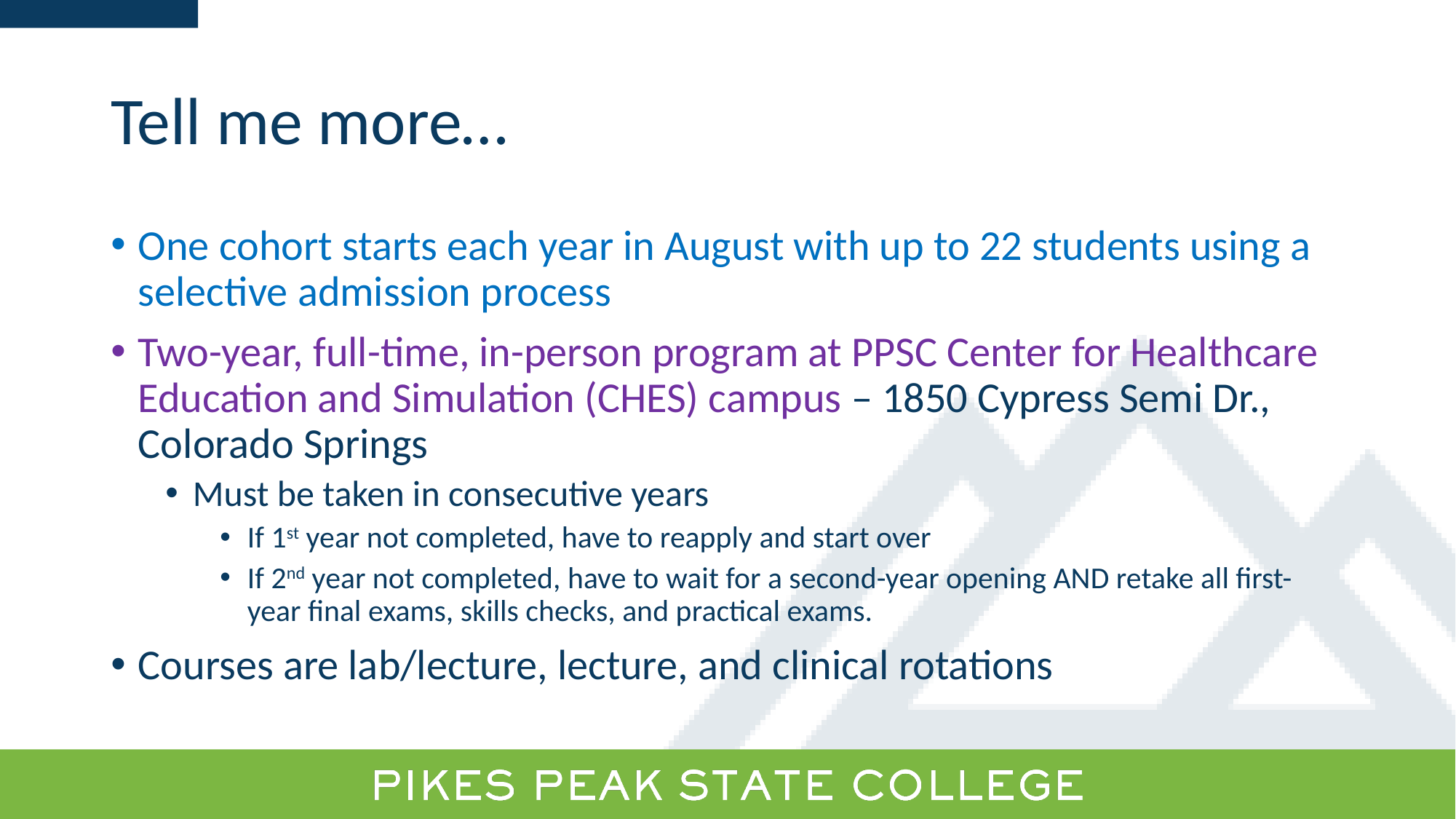

# Tell me more…
One cohort starts each year in August with up to 22 students using a selective admission process
Two-year, full-time, in-person program at PPSC Center for Healthcare Education and Simulation (CHES) campus – 1850 Cypress Semi Dr., Colorado Springs
Must be taken in consecutive years
If 1st year not completed, have to reapply and start over
If 2nd year not completed, have to wait for a second-year opening AND retake all first-year final exams, skills checks, and practical exams.
Courses are lab/lecture, lecture, and clinical rotations